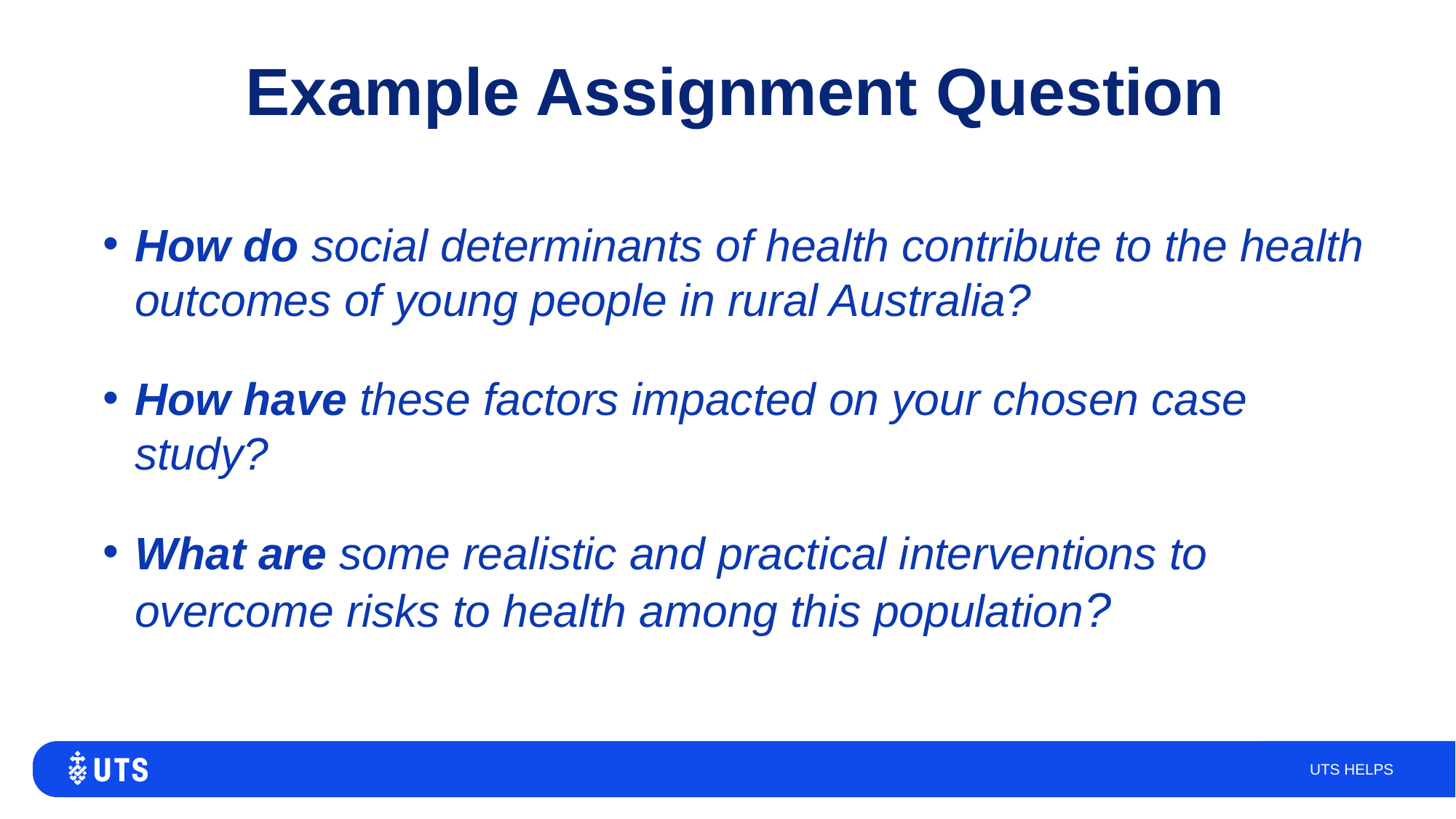

# Example Assignment Question
How do social determinants of health contribute to the health outcomes of young people in rural Australia?

How have these factors impacted on your chosen case study?

What are some realistic and practical interventions to overcome risks to health among this population?
UTS HELPS